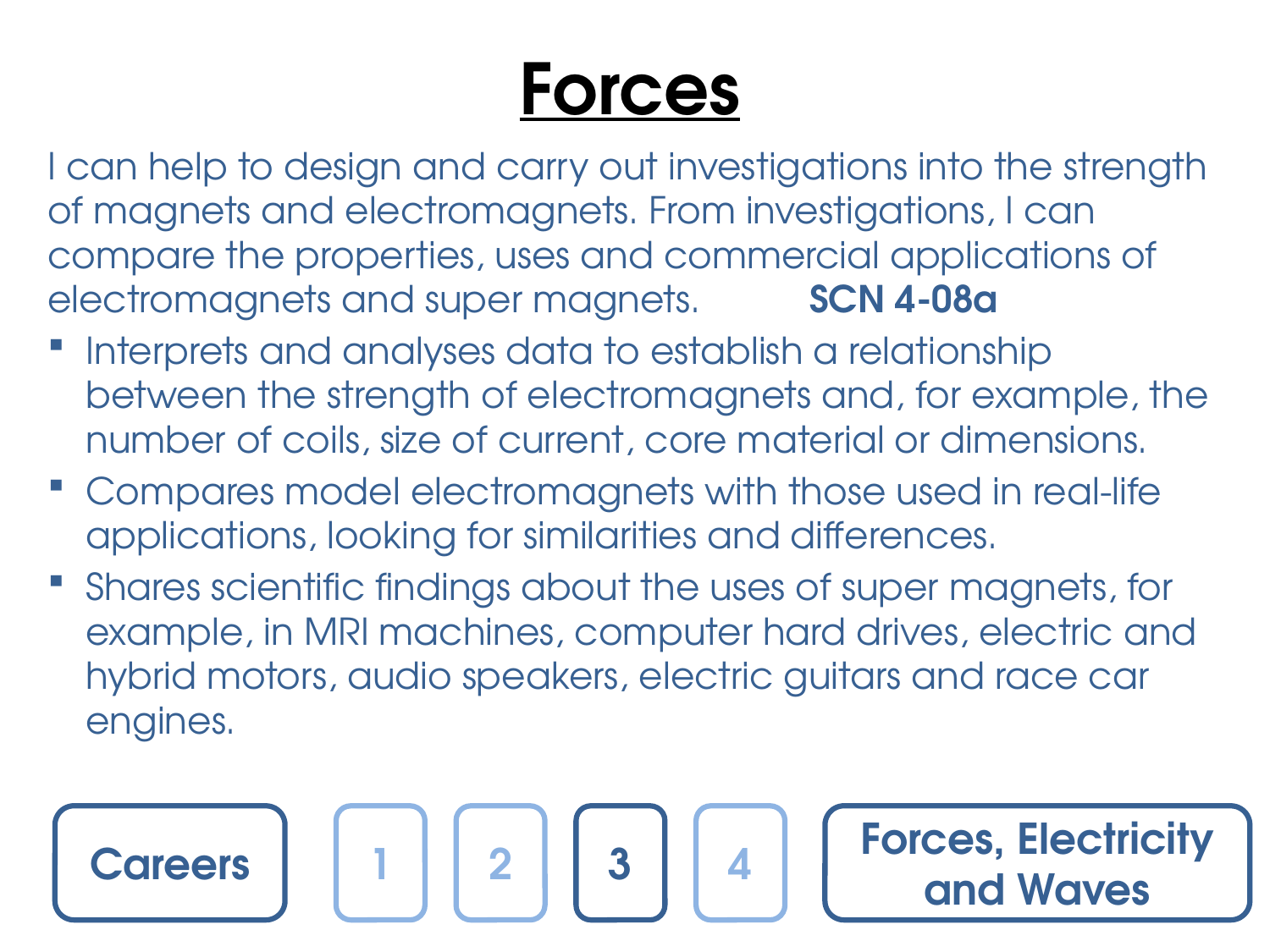

# Forces
I can help to design and carry out investigations into the strength of magnets and electromagnets. From investigations, I can compare the properties, uses and commercial applications of electromagnets and super magnets.	SCN 4-08a
Interprets and analyses data to establish a relationship between the strength of electromagnets and, for example, the number of coils, size of current, core material or dimensions.
Compares model electromagnets with those used in real-life applications, looking for similarities and differences.
Shares scientific findings about the uses of super magnets, for example, in MRI machines, computer hard drives, electric and hybrid motors, audio speakers, electric guitars and race car engines.
Careers
1
2
3
4
Forces, Electricity and Waves